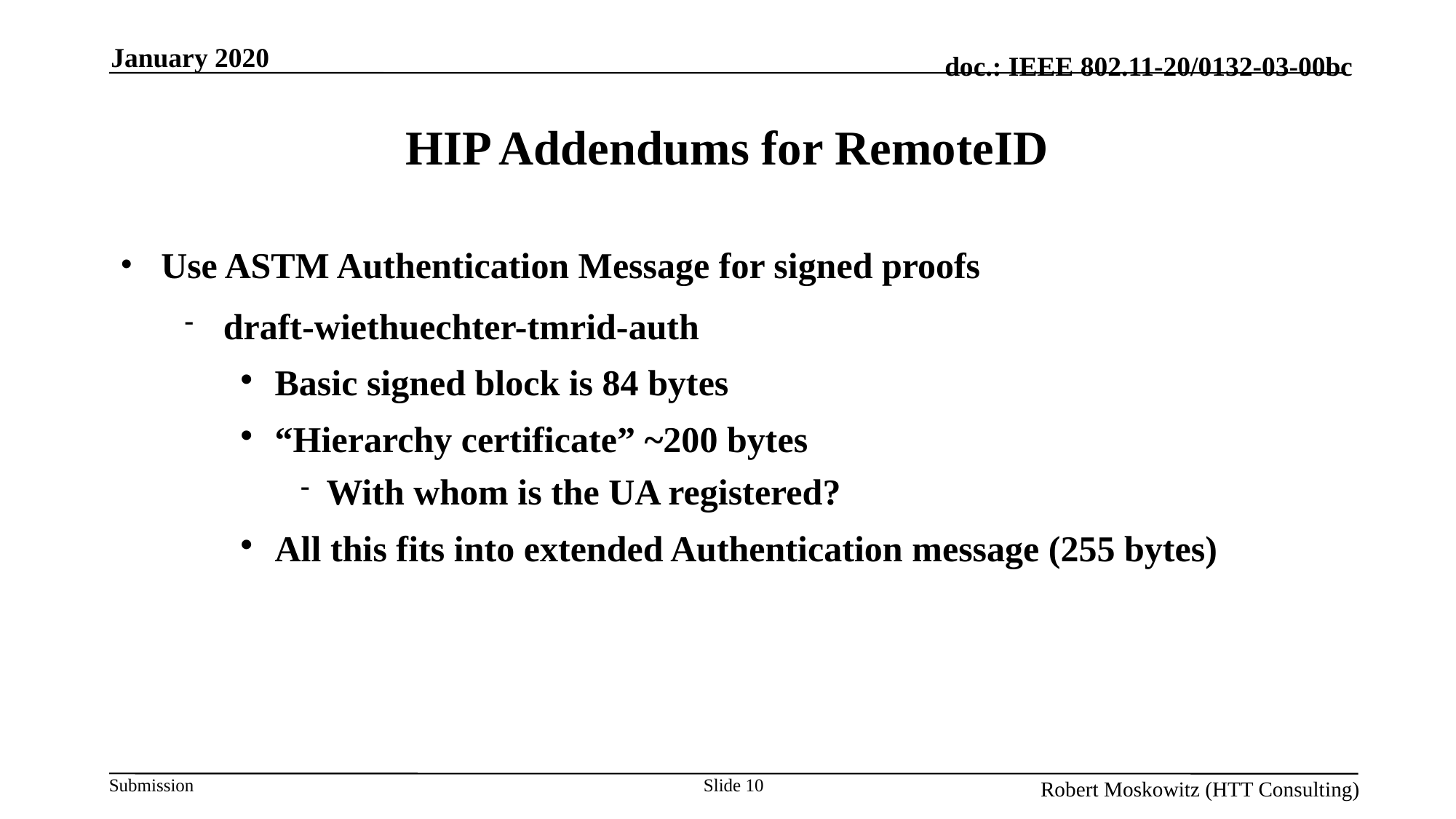

January 2020
HIP Addendums for RemoteID
Use ASTM Authentication Message for signed proofs
draft-wiethuechter-tmrid-auth
Basic signed block is 84 bytes
“Hierarchy certificate” ~200 bytes
With whom is the UA registered?
All this fits into extended Authentication message (255 bytes)
Slide 10
Robert Moskowitz (HTT Consulting)